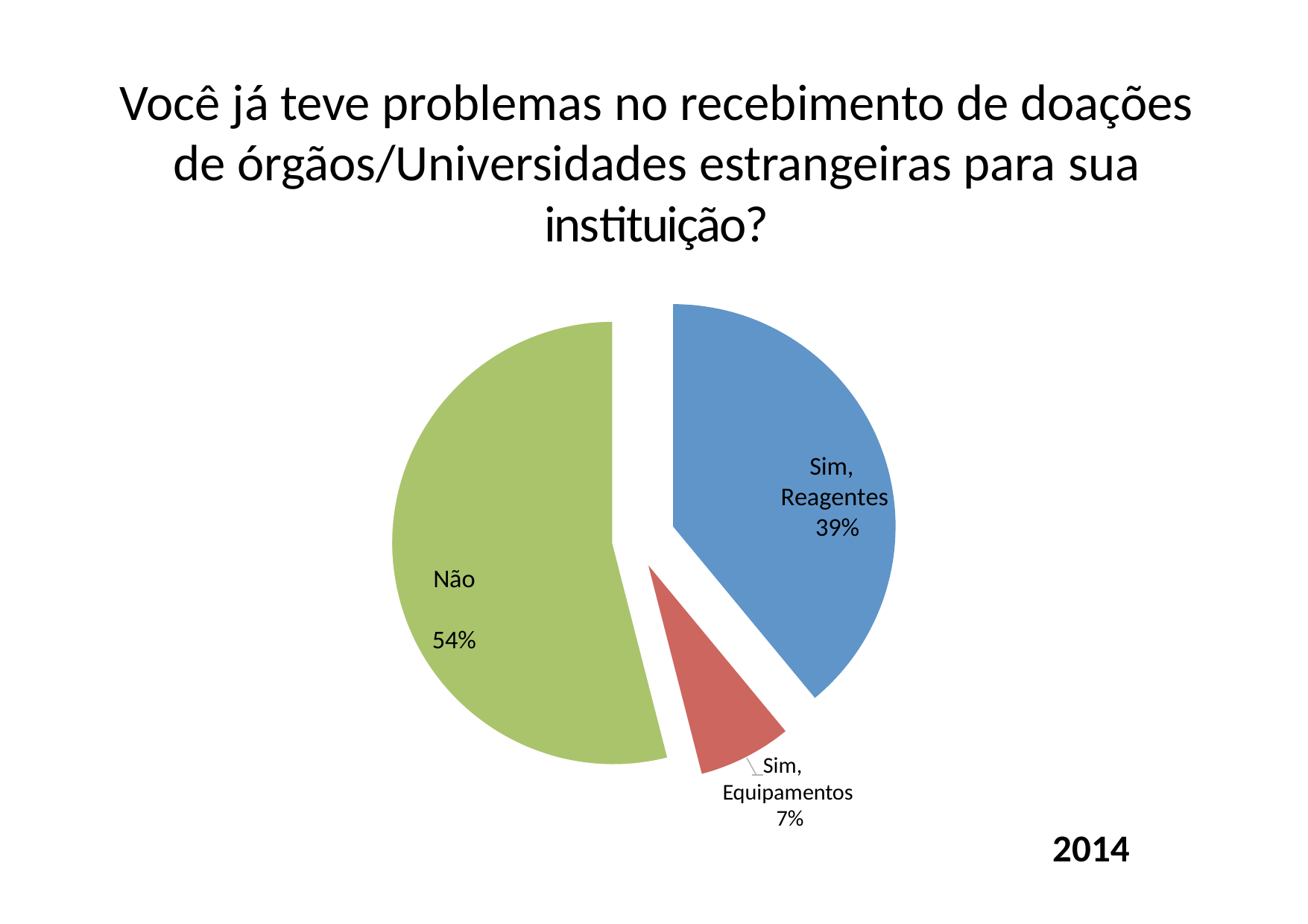

# Você já teve problemas no recebimento de doações  de órgãos/Universidades estrangeiras para sua  instituição?

Sim,  Reagentes  39%
Não  54%

  Sim,     Equipamentos  7%

2014